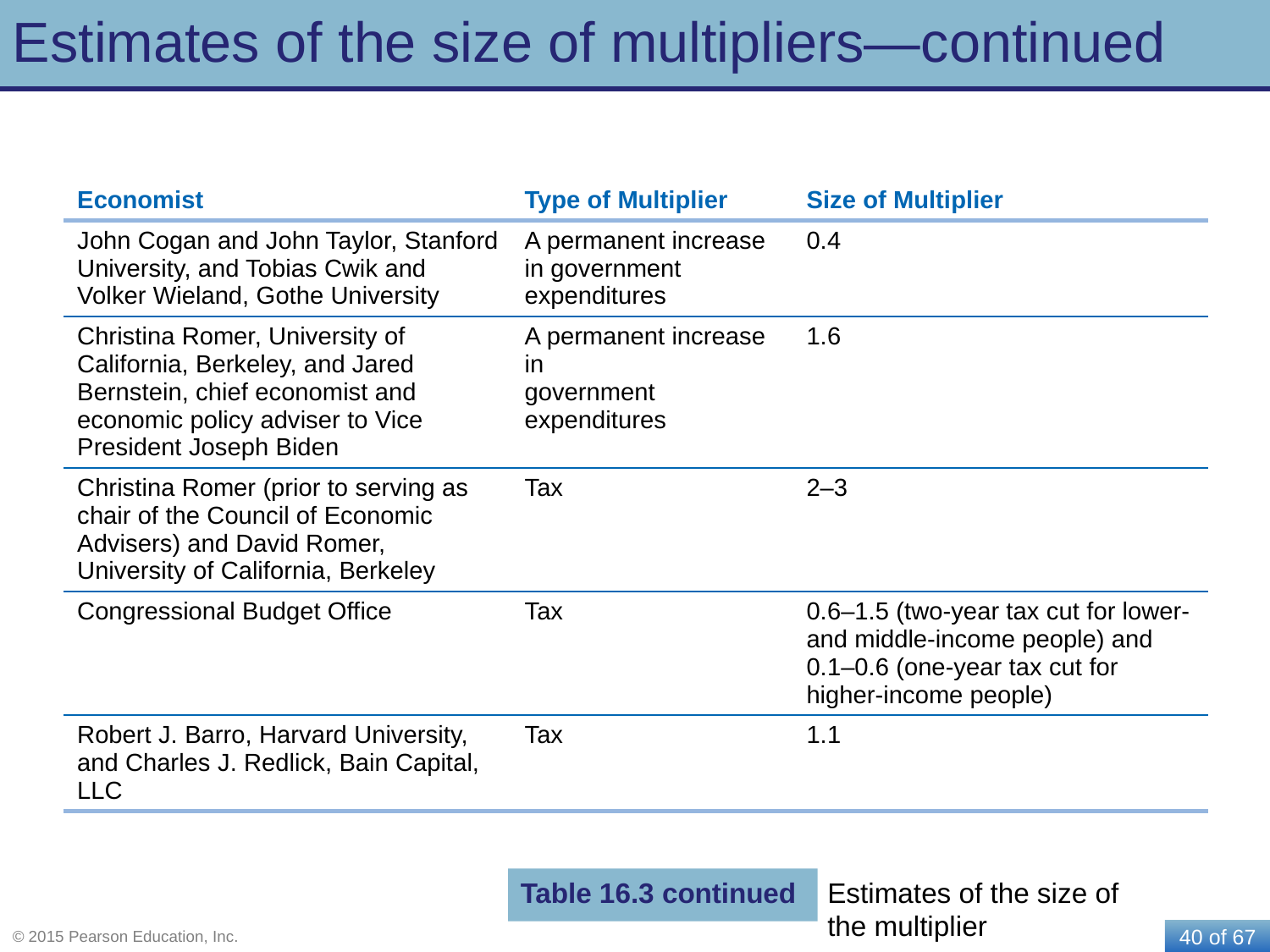

# Estimates of the size of multipliers—continued
| Economist | Type of Multiplier | Size of Multiplier |
| --- | --- | --- |
| John Cogan and John Taylor, Stanford University, and Tobias Cwik and Volker Wieland, Gothe University | A permanent increase in government expenditures | 0.4 |
| Christina Romer, University of California, Berkeley, and Jared Bernstein, chief economist and economic policy adviser to Vice President Joseph Biden | A permanent increase in government expenditures | 1.6 |
| Christina Romer (prior to serving as chair of the Council of Economic Advisers) and David Romer, University of California, Berkeley | Tax | 2–3 |
| Congressional Budget Office | Tax | 0.6–1.5 (two-year tax cut for lower- and middle-income people) and 0.1–0.6 (one-year tax cut for higher-income people) |
| Robert J. Barro, Harvard University, and Charles J. Redlick, Bain Capital, LLC | Tax | 1.1 |
Table 16.3 continued
Estimates of the size of the multiplier